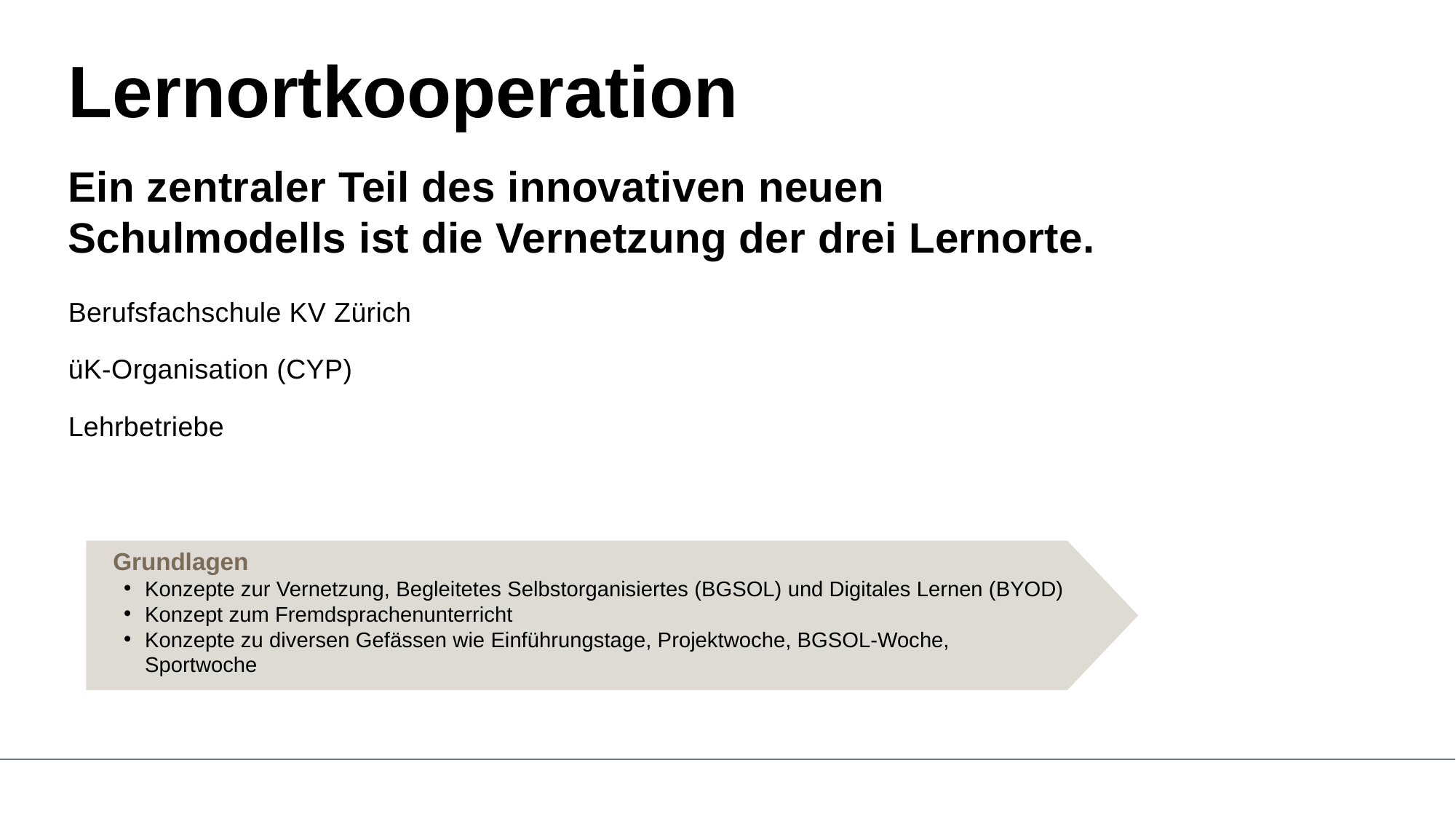

# Lernortkooperation
Ein zentraler Teil des innovativen neuen Schulmodells ist die Vernetzung der drei Lernorte.
Berufsfachschule KV Zürich
üK-Organisation (CYP)
Lehrbetriebe

Grundlagen
Konzepte zur Vernetzung, Begleitetes Selbstorganisiertes (BGSOL) und Digitales Lernen (BYOD)
Konzept zum Fremdsprachenunterricht
Konzepte zu diversen Gefässen wie Einführungstage, Projektwoche, BGSOL-Woche, Sportwoche